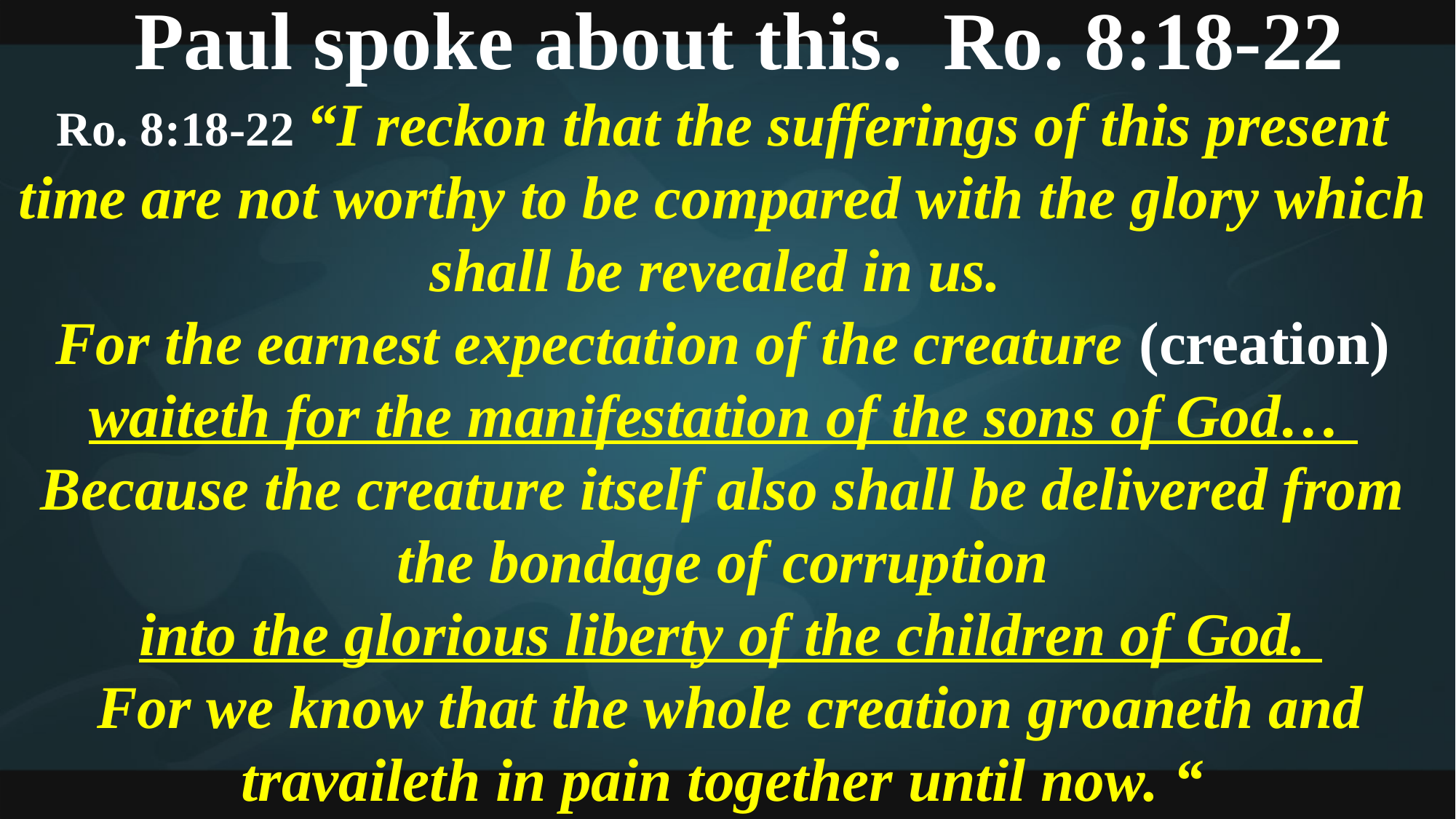

Paul spoke about this.  Ro. 8:18-22
Ro. 8:18-22 “I reckon that the sufferings of this present time are not worthy to be compared with the glory which shall be revealed in us.
For the earnest expectation of the creature (creation) waiteth for the manifestation of the sons of God…
Because the creature itself also shall be delivered from the bondage of corruption
 into the glorious liberty of the children of God.
 For we know that the whole creation groaneth and travaileth in pain together until now. “